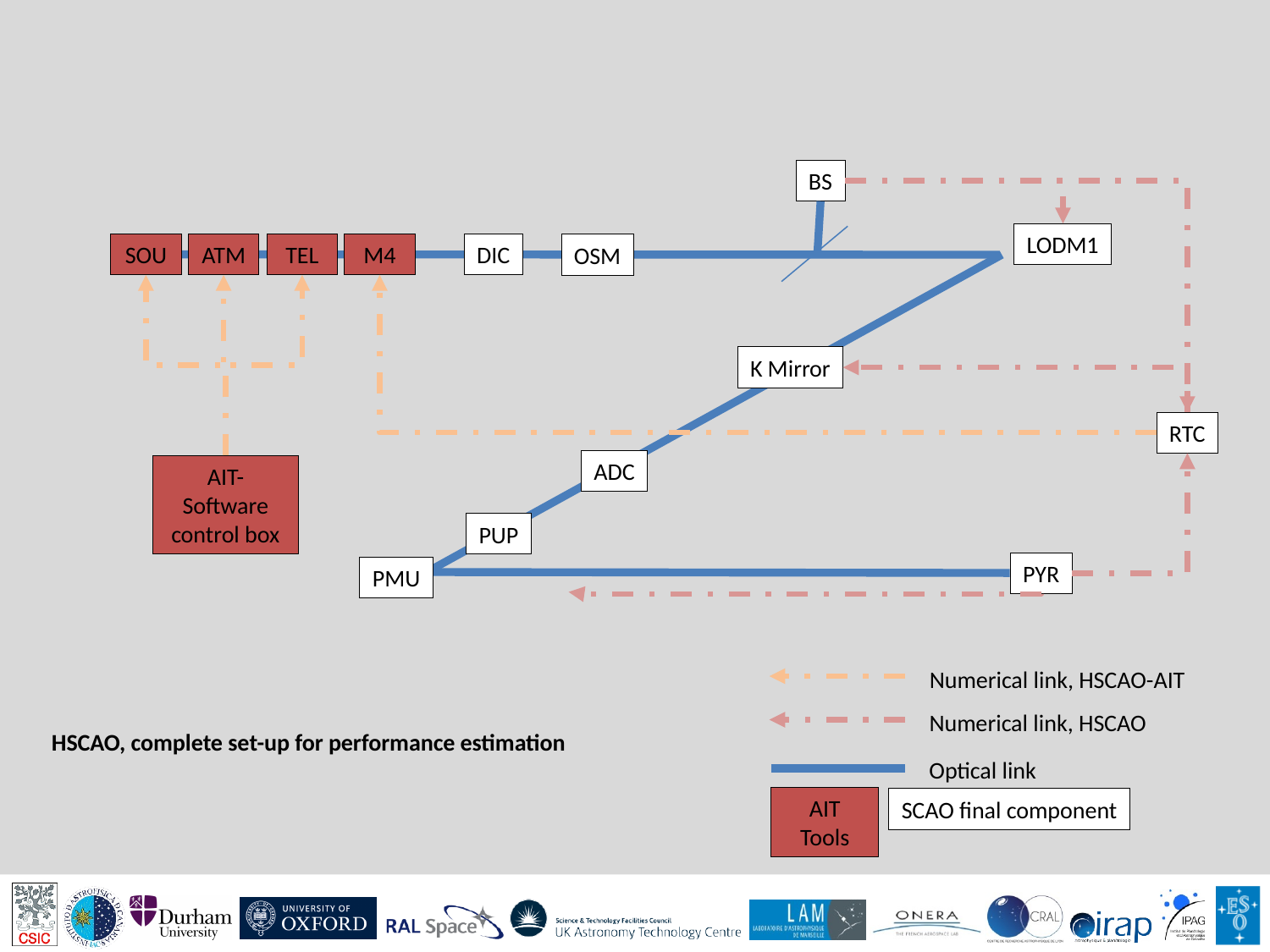

BS
LODM1
SOU
ATM
TEL
M4
DIC
OSM
K Mirror
RTC
ADC
AIT-Software control box
PUP
PYR
PMU
Numerical link, HSCAO-AIT
Numerical link, HSCAO
HSCAO, complete set-up for performance estimation
Optical link
AIT Tools
SCAO final component